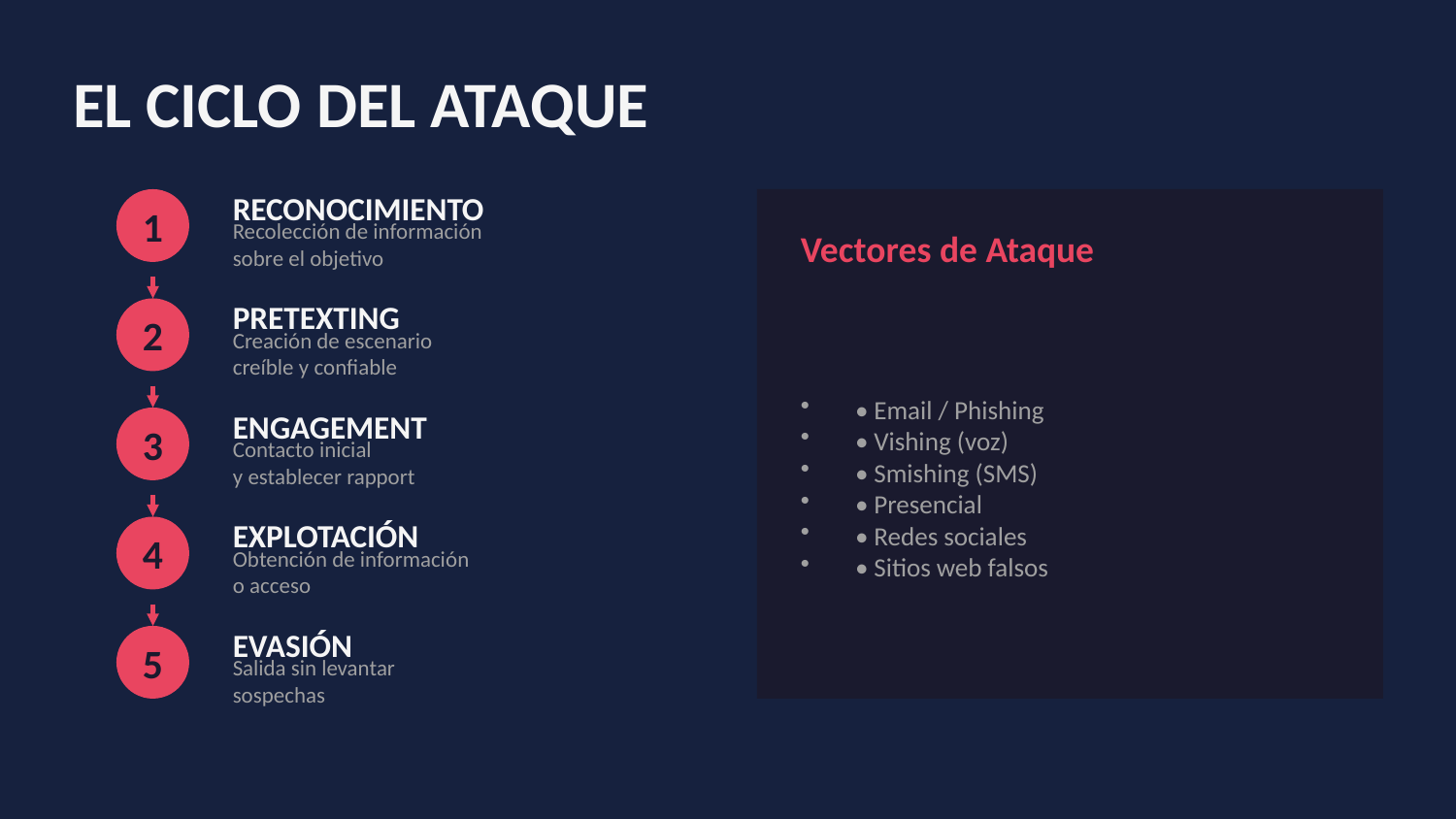

EL CICLO DEL ATAQUE

1
RECONOCIMIENTO

Vectores de Ataque
Recolección de información
sobre el objetivo

2
PRETEXTING
• Email / Phishing
• Vishing (voz)
• Smishing (SMS)
• Presencial
• Redes sociales
• Sitios web falsos
Creación de escenario
creíble y confiable

3
ENGAGEMENT
Contacto inicial
y establecer rapport

4
EXPLOTACIÓN
Obtención de información
o acceso

5
EVASIÓN
Salida sin levantar
sospechas